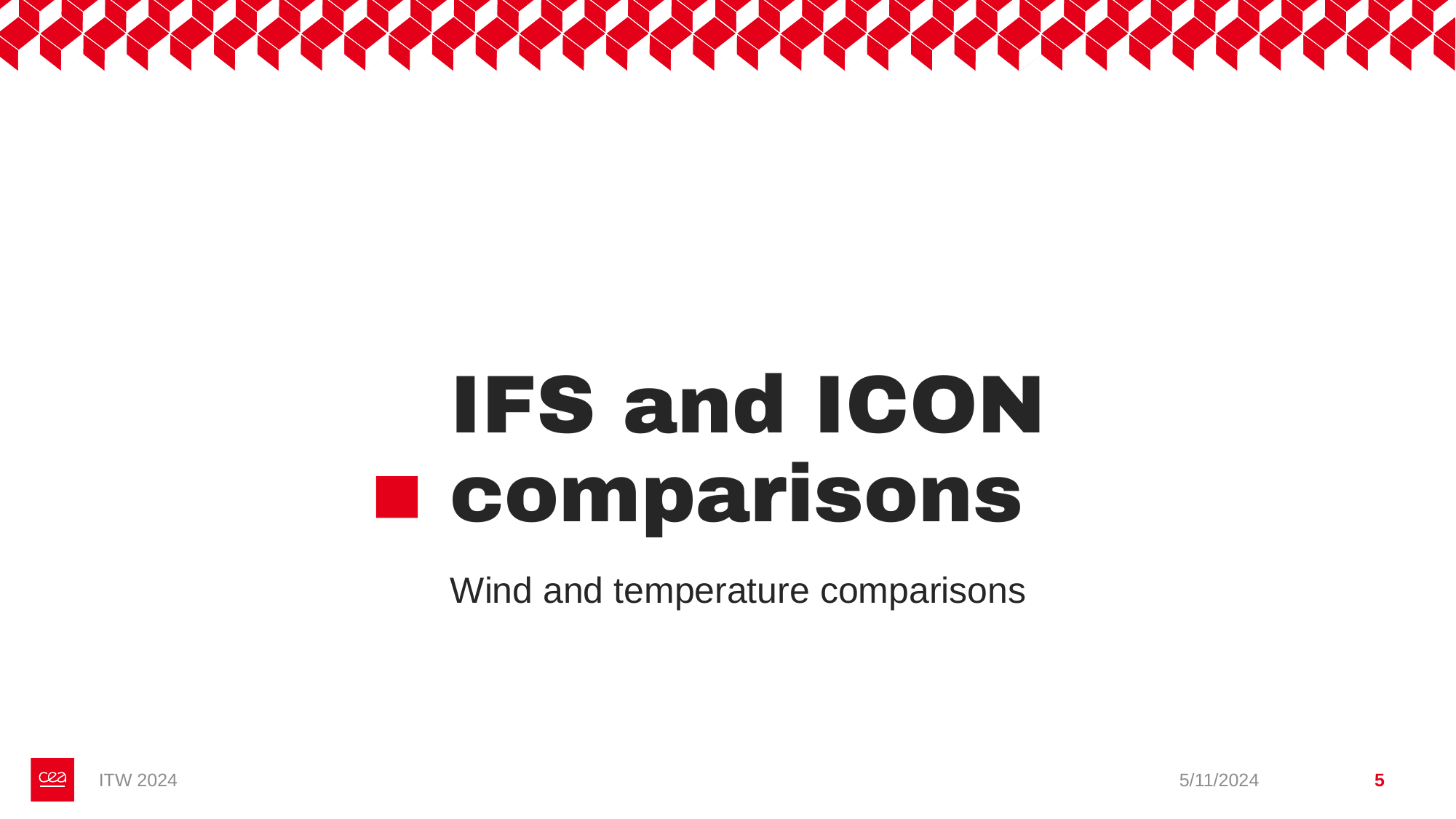

# IFS and ICON comparisons
Wind and temperature comparisons
ITW 2024
5/11/2024
5